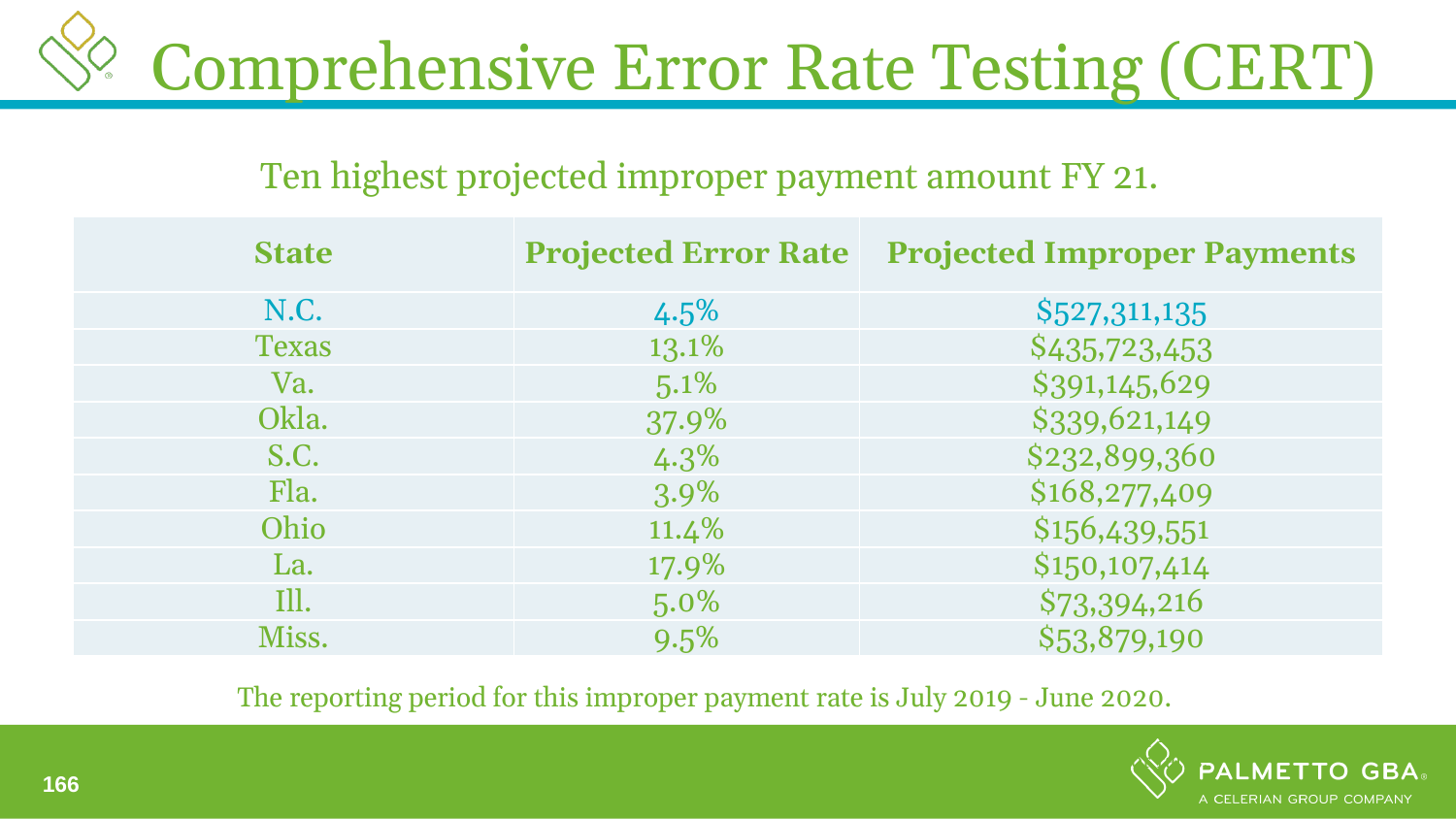

Comprehensive Error Rate Testing (CERT)
Ten highest projected improper payment amount FY 21.

| State | Projected Error Rate | Projected Improper Payments |
| --- | --- | --- |
| N.C. | 4.5% | $527,311,135 |
| Texas | 13.1% | $435,723,453 |
| Va. | 5.1% | $391,145,629 |
| Okla. | 37.9% | $339,621,149 |
| S.C. | 4.3% | $232,899,360 |
| Fla. | 3.9% | $168,277,409 |
| Ohio | 11.4% | $156,439,551 |
| La. | 17.9% | $150,107,414 |
| Ill. | 5.0% | $73,394,216 |
| Miss. | 9.5% | $53,879,190 |
The reporting period for this improper payment rate is July 2019 - June 2020.
*North Carolina accounted for the highest projected improper payments (over $527 million), comprising 19.1% of the overall improper payment amount; however, the state also had one of the lowest error rates.